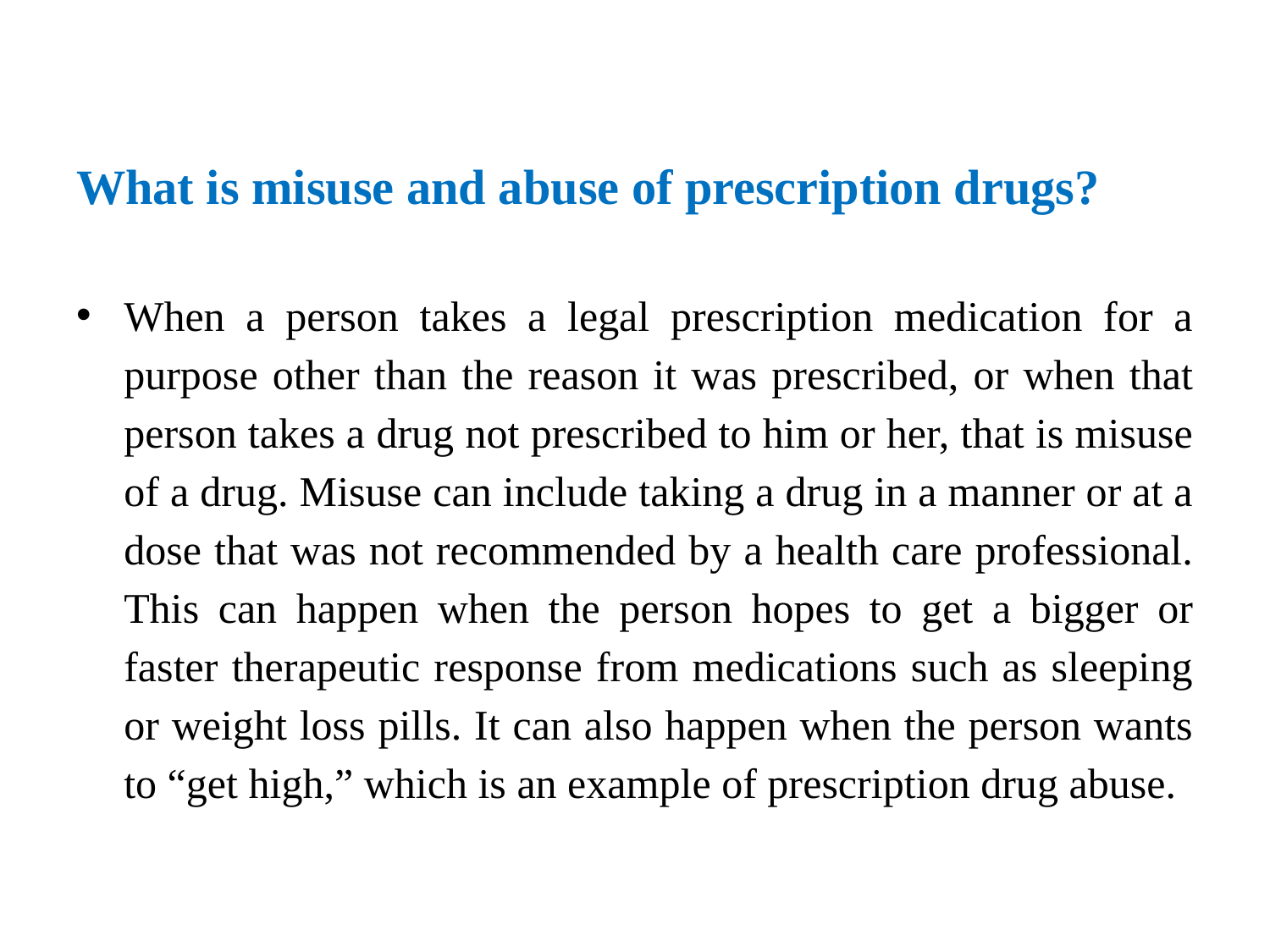

# What is misuse and abuse of prescription drugs?
When a person takes a legal prescription medication for a purpose other than the reason it was prescribed, or when that person takes a drug not prescribed to him or her, that is misuse of a drug. Misuse can include taking a drug in a manner or at a dose that was not recommended by a health care professional. This can happen when the person hopes to get a bigger or faster therapeutic response from medications such as sleeping or weight loss pills. It can also happen when the person wants to “get high,” which is an example of prescription drug abuse.